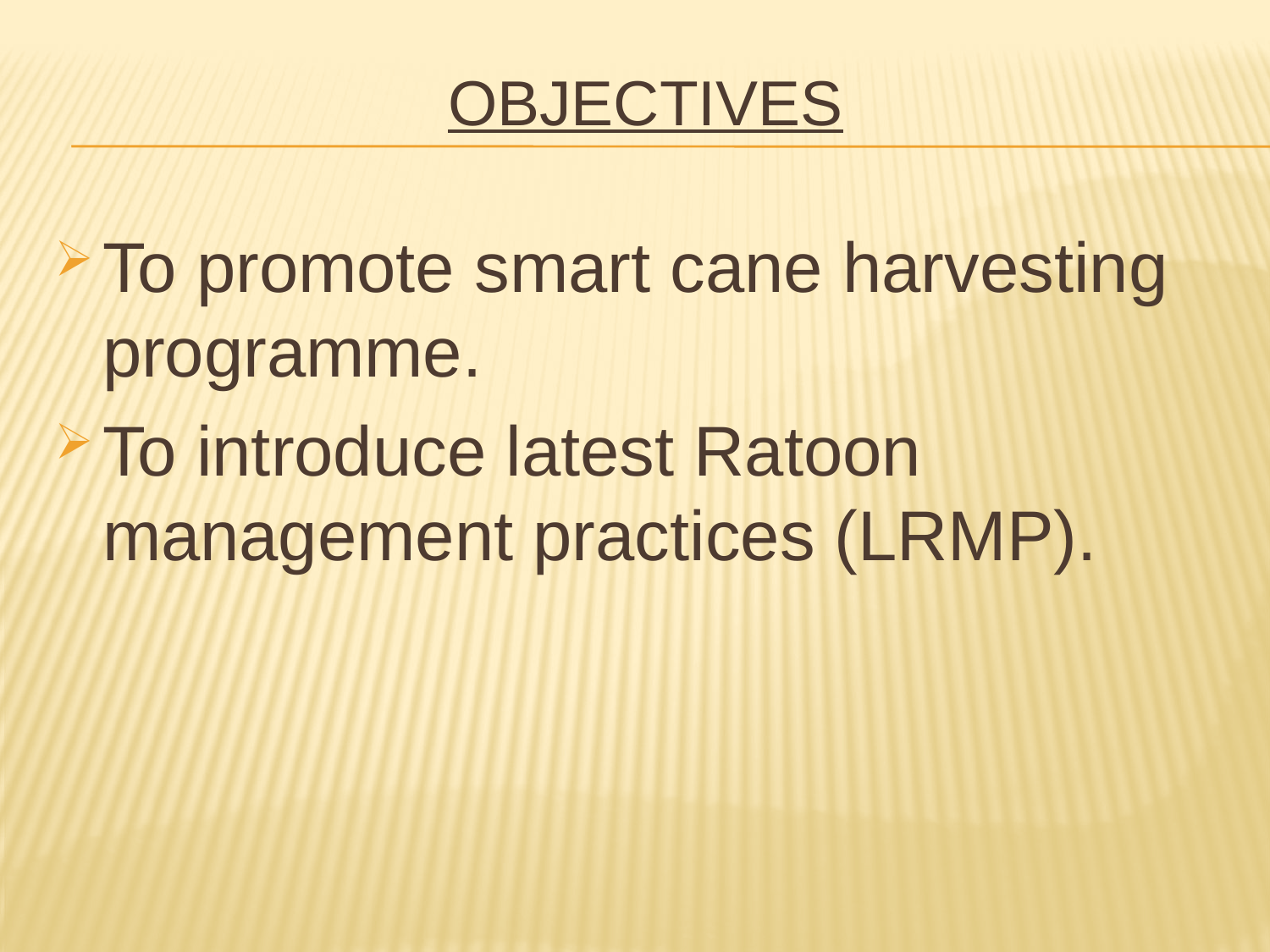

# Objectives
To promote smart cane harvesting programme.
To introduce latest Ratoon management practices (LRMP).